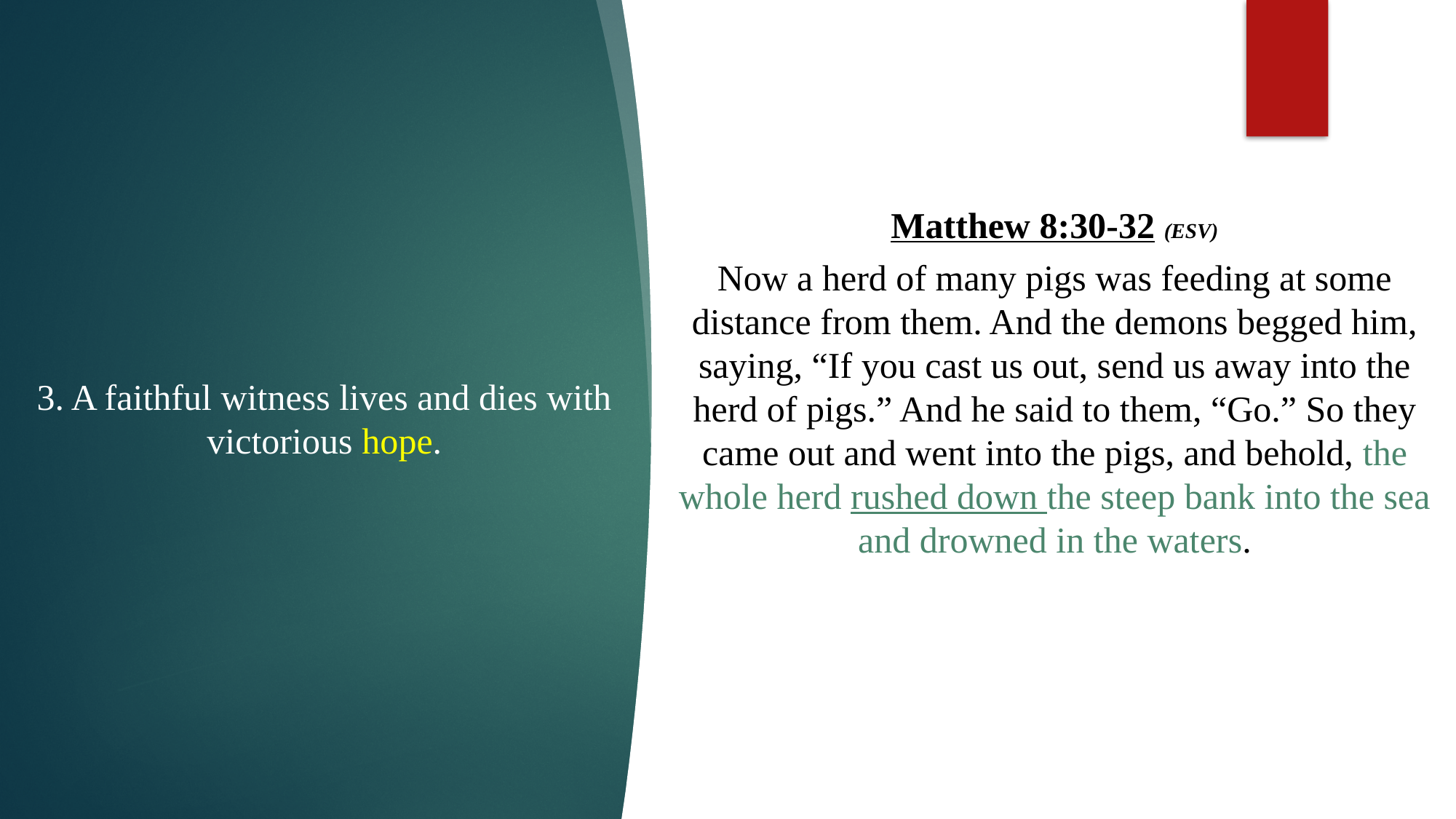

Matthew 8:30-32 (ESV)
Now a herd of many pigs was feeding at some distance from them. And the demons begged him, saying, “If you cast us out, send us away into the herd of pigs.” And he said to them, “Go.” So they came out and went into the pigs, and behold, the whole herd rushed down the steep bank into the sea and drowned in the waters.
3. A faithful witness lives and dies with victorious hope.